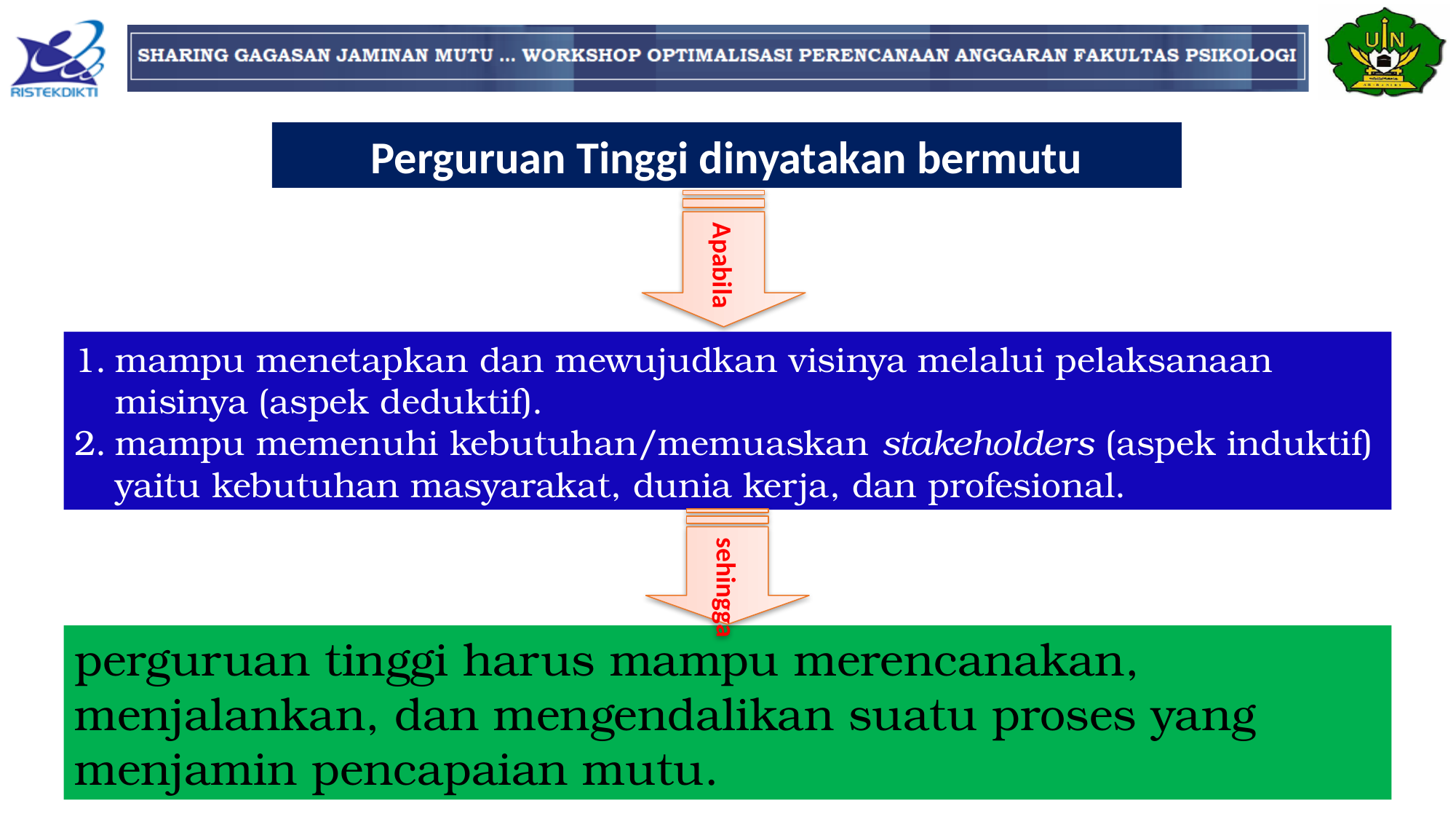

Perguruan Tinggi dinyatakan bermutu
Apabila
mampu menetapkan dan mewujudkan visinya melalui pelaksanaan misinya (aspek deduktif).
mampu memenuhi kebutuhan/memuaskan stakeholders (aspek induktif) yaitu kebutuhan masyarakat, dunia kerja, dan profesional.
sehingga
perguruan tinggi harus mampu merencanakan, menjalankan, dan mengendalikan suatu proses yang menjamin pencapaian mutu.
7